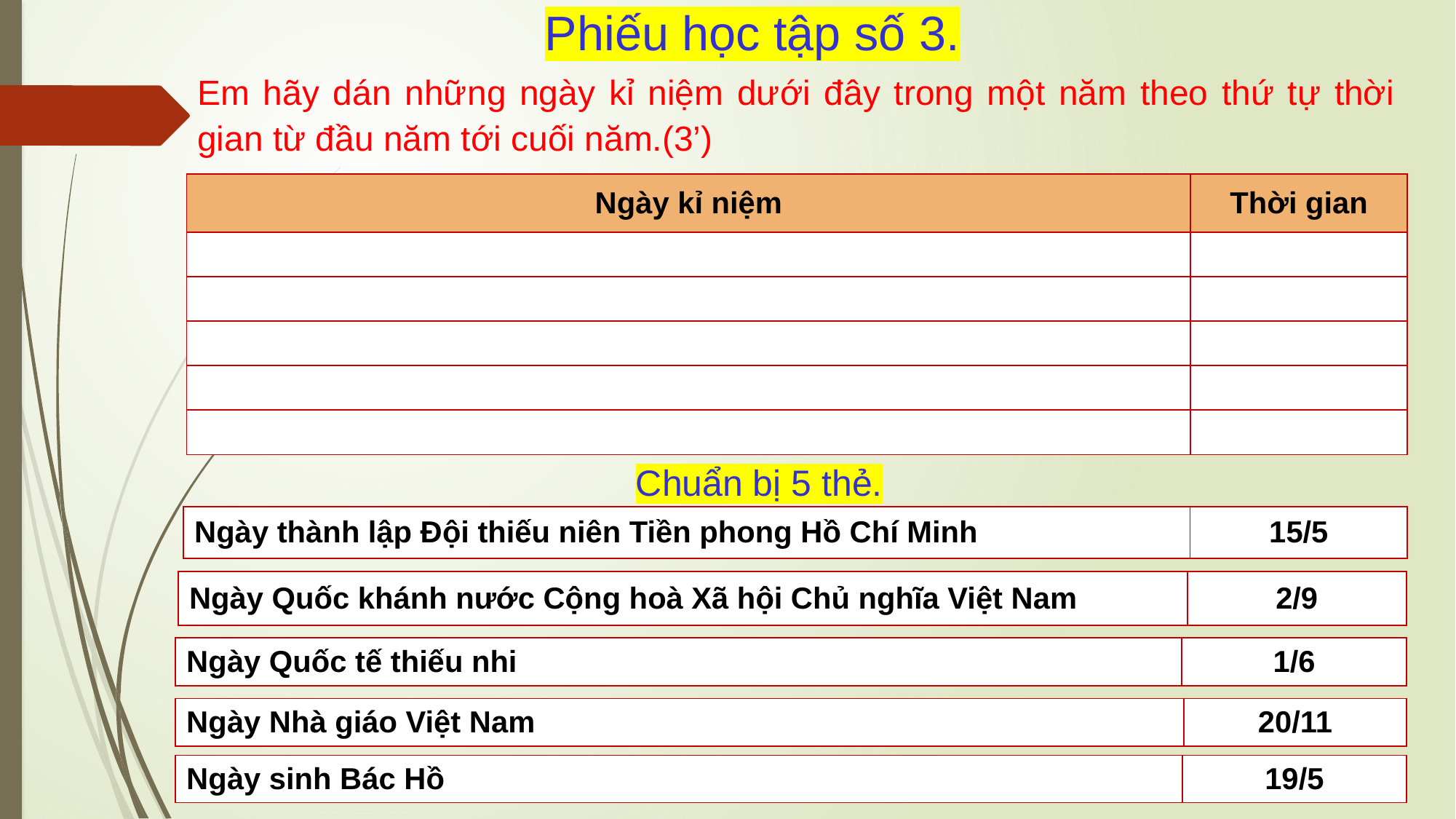

Phiếu học tập số 3.
Em hãy dán những ngày kỉ niệm dưới đây trong một năm theo thứ tự thời gian từ đầu năm tới cuối năm.(3’)
| Ngày kỉ niệm | Thời gian |
| --- | --- |
|  |  |
|  |  |
|  |  |
|  |  |
|  |  |
Chuẩn bị 5 thẻ.
| Ngày thành lập Đội thiếu niên Tiền phong Hồ Chí Minh | 15/5 |
| --- | --- |
| Ngày Quốc khánh nước Cộng hoà Xã hội Chủ nghĩa Việt Nam | 2/9 |
| --- | --- |
| Ngày Quốc tế thiếu nhi | 1/6 |
| --- | --- |
| Ngày Nhà giáo Việt Nam | 20/11 |
| --- | --- |
| Ngày sinh Bác Hồ | 19/5 |
| --- | --- |